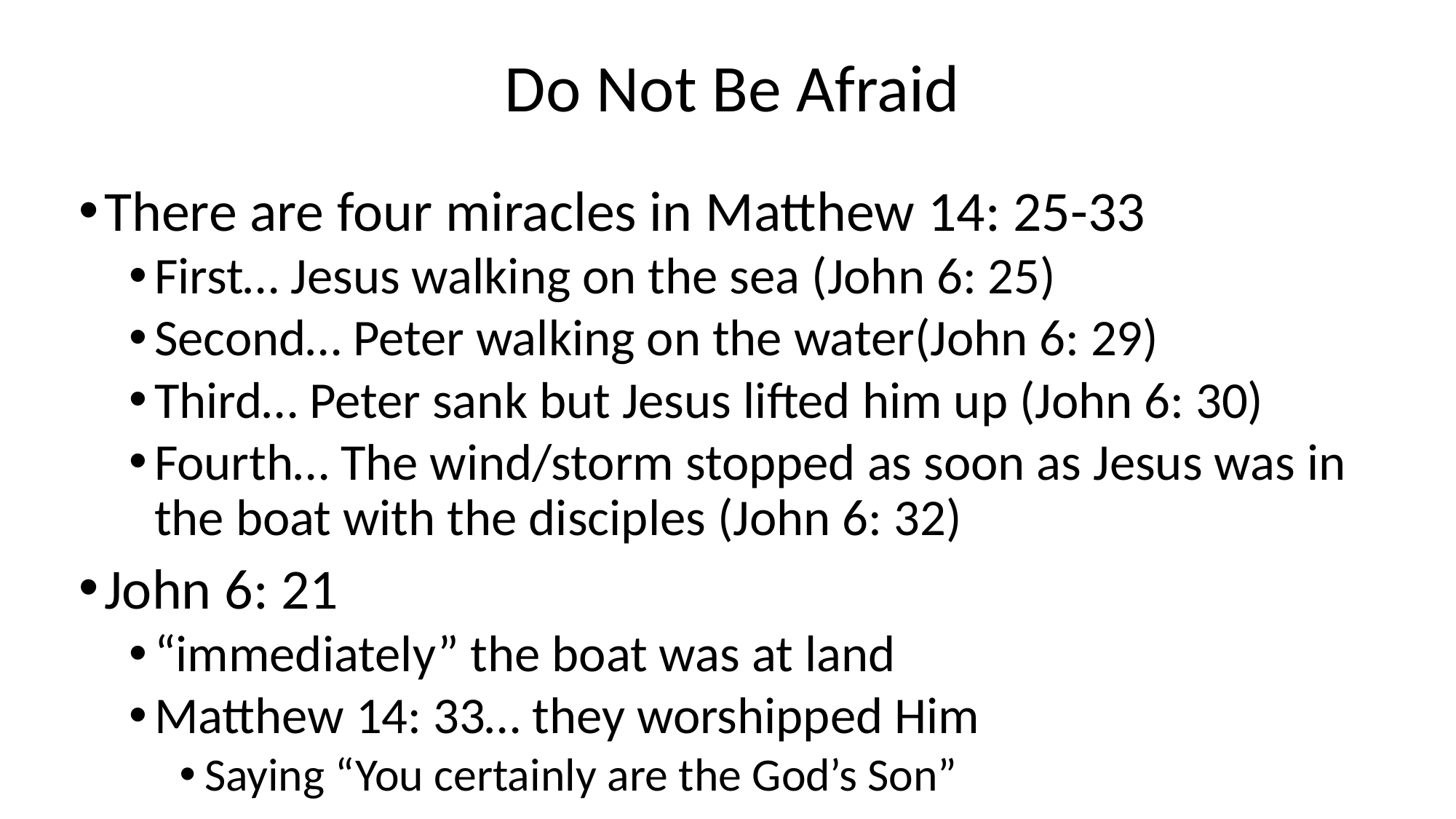

# Do Not Be Afraid
There are four miracles in Matthew 14: 25-33
First… Jesus walking on the sea (John 6: 25)
Second… Peter walking on the water(John 6: 29)
Third… Peter sank but Jesus lifted him up (John 6: 30)
Fourth… The wind/storm stopped as soon as Jesus was in the boat with the disciples (John 6: 32)
John 6: 21
“immediately” the boat was at land
Matthew 14: 33… they worshipped Him
Saying “You certainly are the God’s Son”